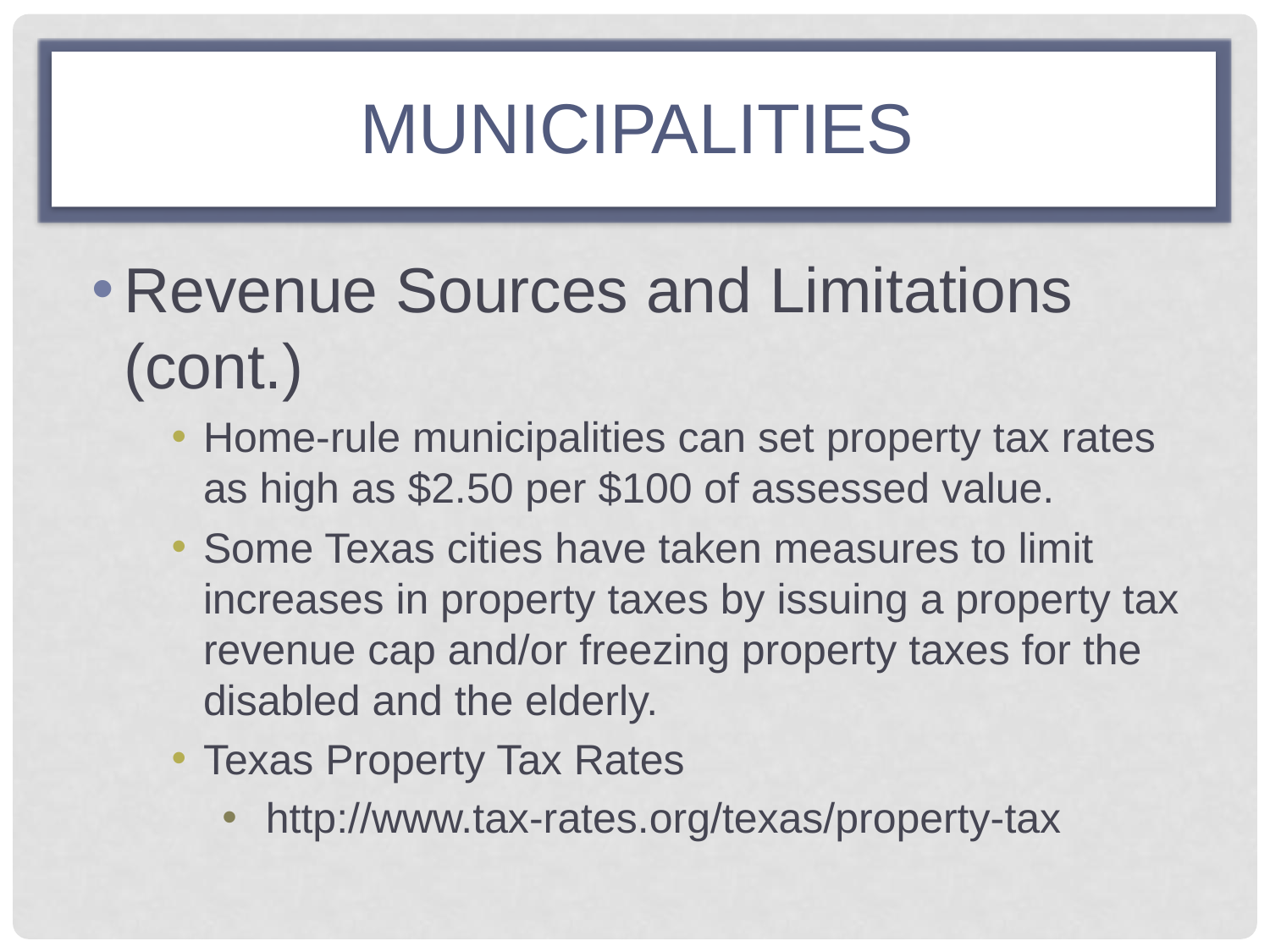

# MUNICIPALITIES
Revenue Sources and Limitations (cont.)
Home-rule municipalities can set property tax rates as high as $2.50 per $100 of assessed value.
Some Texas cities have taken measures to limit increases in property taxes by issuing a property tax revenue cap and/or freezing property taxes for the disabled and the elderly.
Texas Property Tax Rates
 http://www.tax-rates.org/texas/property-tax